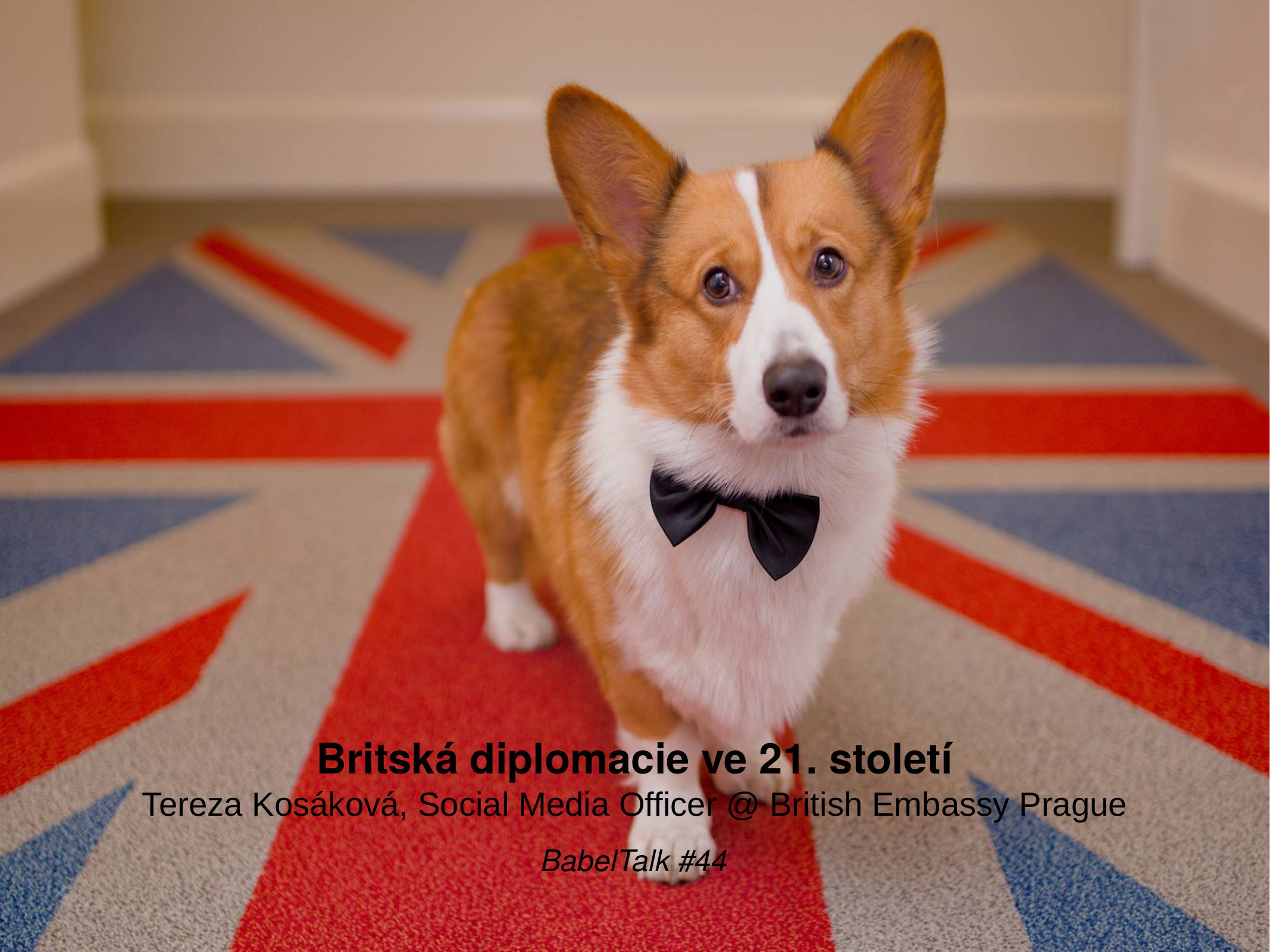

Britská diplomacie ve 21. století
Tereza Kosáková, Social Media Officer @ British Embassy Prague
BabelTalk #44